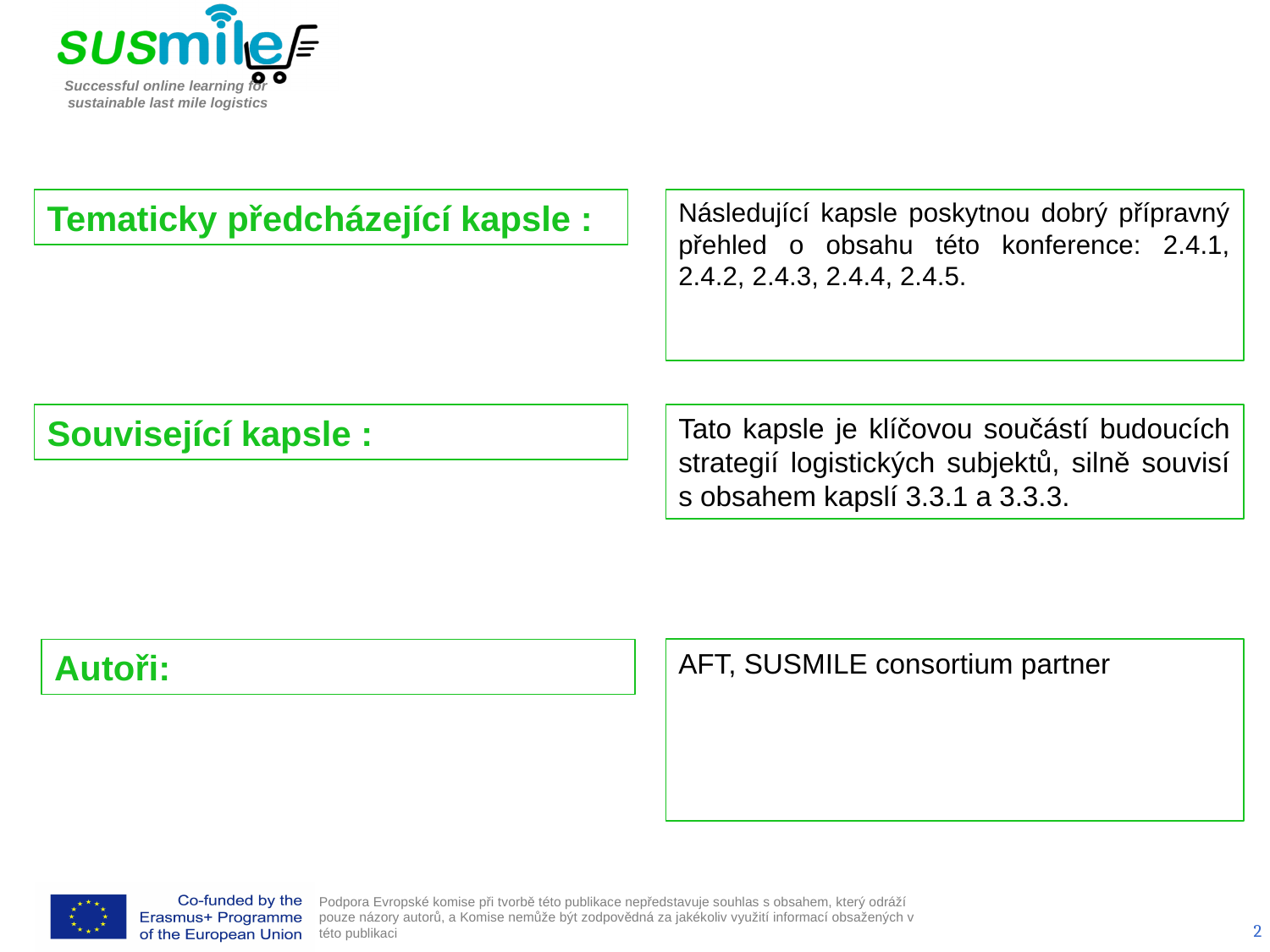

Tematicky předcházející kapsle :
Následující kapsle poskytnou dobrý přípravný přehled o obsahu této konference: 2.4.1, 2.4.2, 2.4.3, 2.4.4, 2.4.5.

Související kapsle :
Tato kapsle je klíčovou součástí budoucích strategií logistických subjektů, silně souvisí s obsahem kapslí 3.3.1 a 3.3.3.

Autoři:
AFT, SUSMILE consortium partner

2